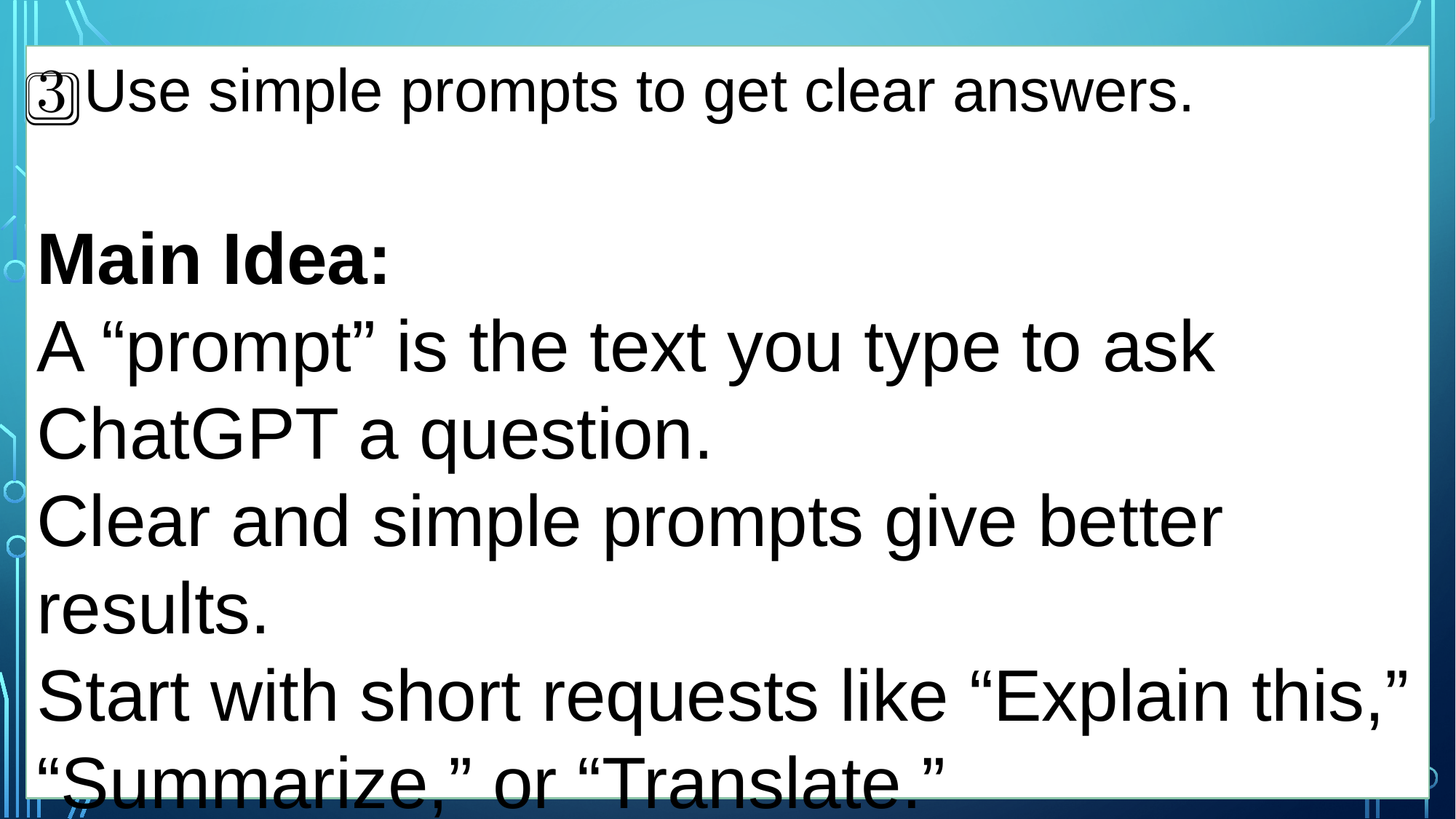

3️⃣ Use simple prompts to get clear answers.

Main Idea:
A “prompt” is the text you type to ask ChatGPT a question.
Clear and simple prompts give better results.
Start with short requests like “Explain this,” “Summarize,” or “Translate.”